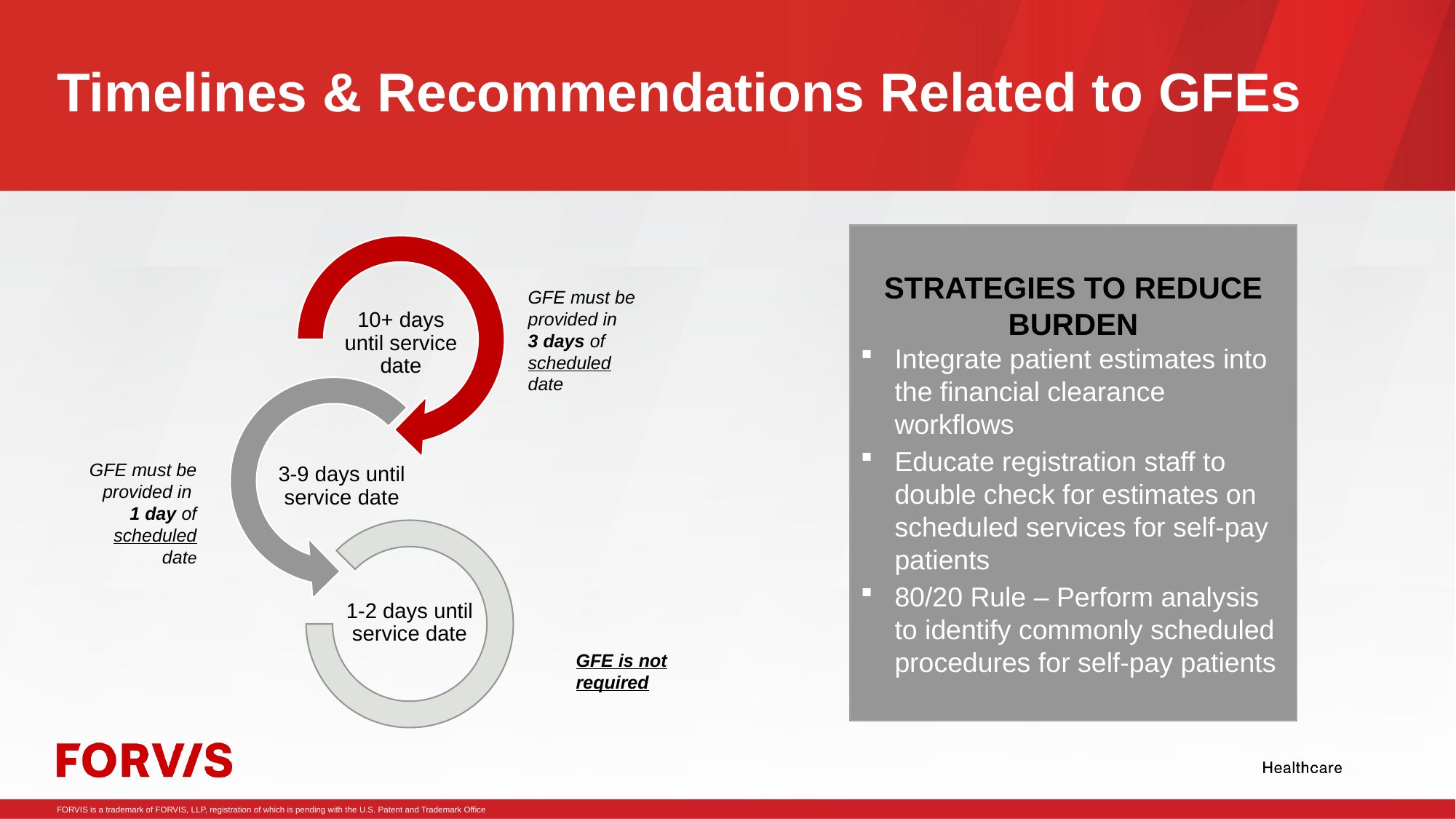

# Timelines & Recommendations Related to GFEs
10+ days until service date
3-9 days until service date
1-2 days until service date
STRATEGIES TO REDUCE BURDEN
Integrate patient estimates into the financial clearance workflows
Educate registration staff to double check for estimates on scheduled services for self-pay patients
80/20 Rule – Perform analysis to identify commonly scheduled procedures for self-pay patients
GFE must be provided in
3 days of scheduled date
GFE must be provided in
1 day of scheduled date
GFE is not required